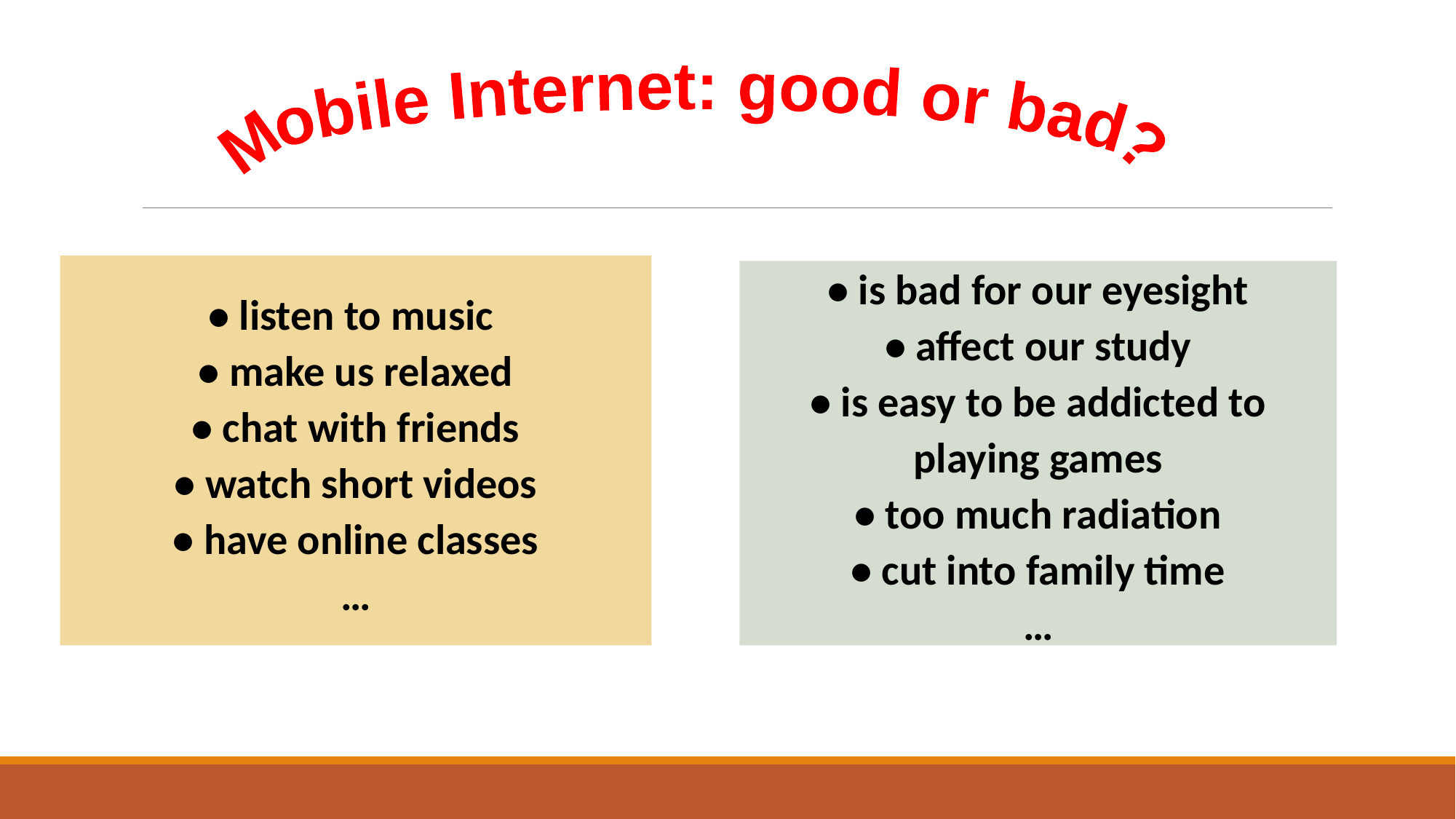

Mobile Internet: good or bad?
• listen to music
• make us relaxed
• chat with friends
• watch short videos
• have online classes
…
• is bad for our eyesight
• affect our study
• is easy to be addicted to playing games
• too much radiation
• cut into family time
…